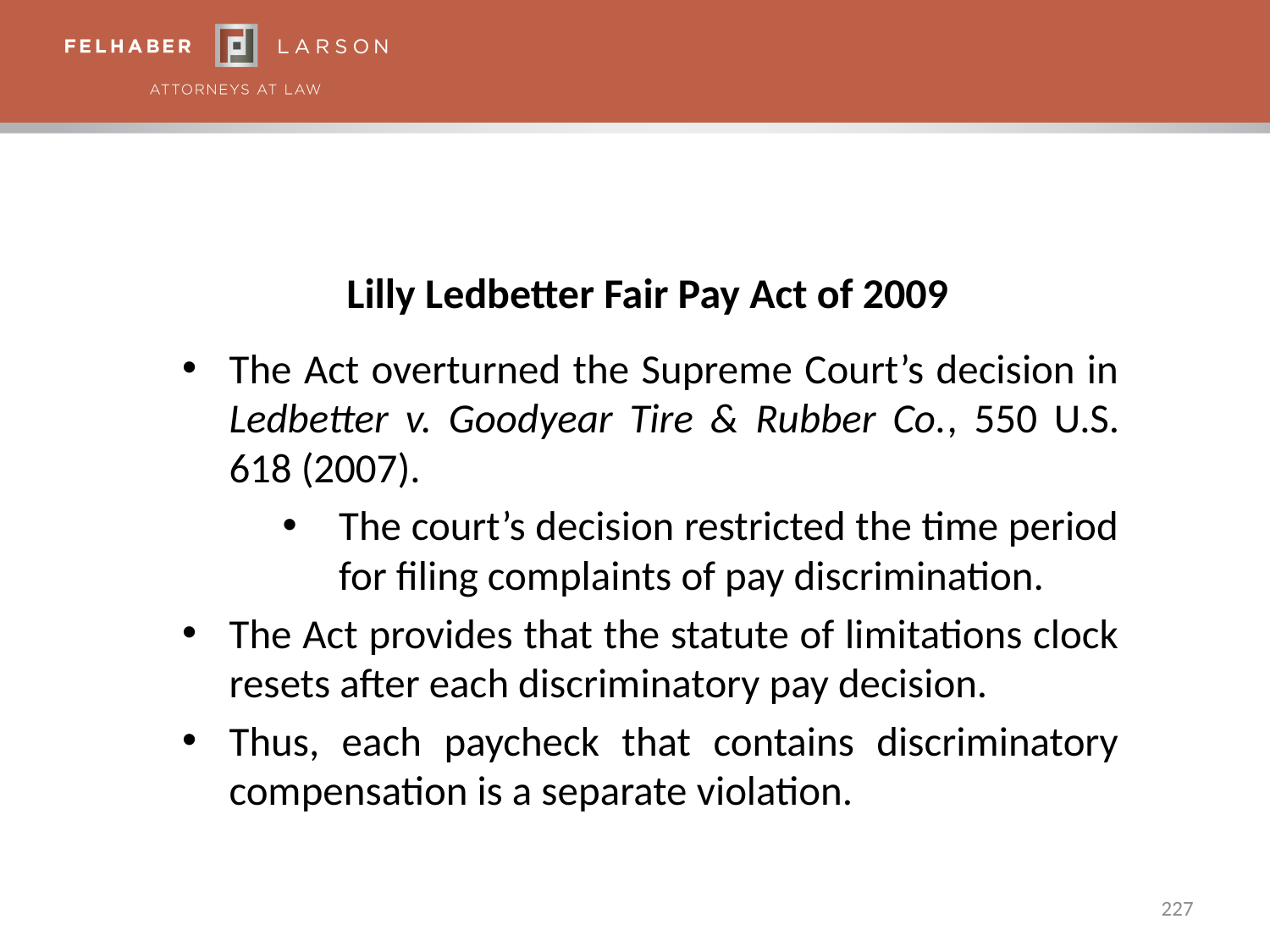

# Lilly Ledbetter Fair Pay Act of 2009
The Act overturned the Supreme Court’s decision in Ledbetter v. Goodyear Tire & Rubber Co., 550 U.S. 618 (2007).
The court’s decision restricted the time period for filing complaints of pay discrimination.
The Act provides that the statute of limitations clock resets after each discriminatory pay decision.
Thus, each paycheck that contains discriminatory compensation is a separate violation.

227